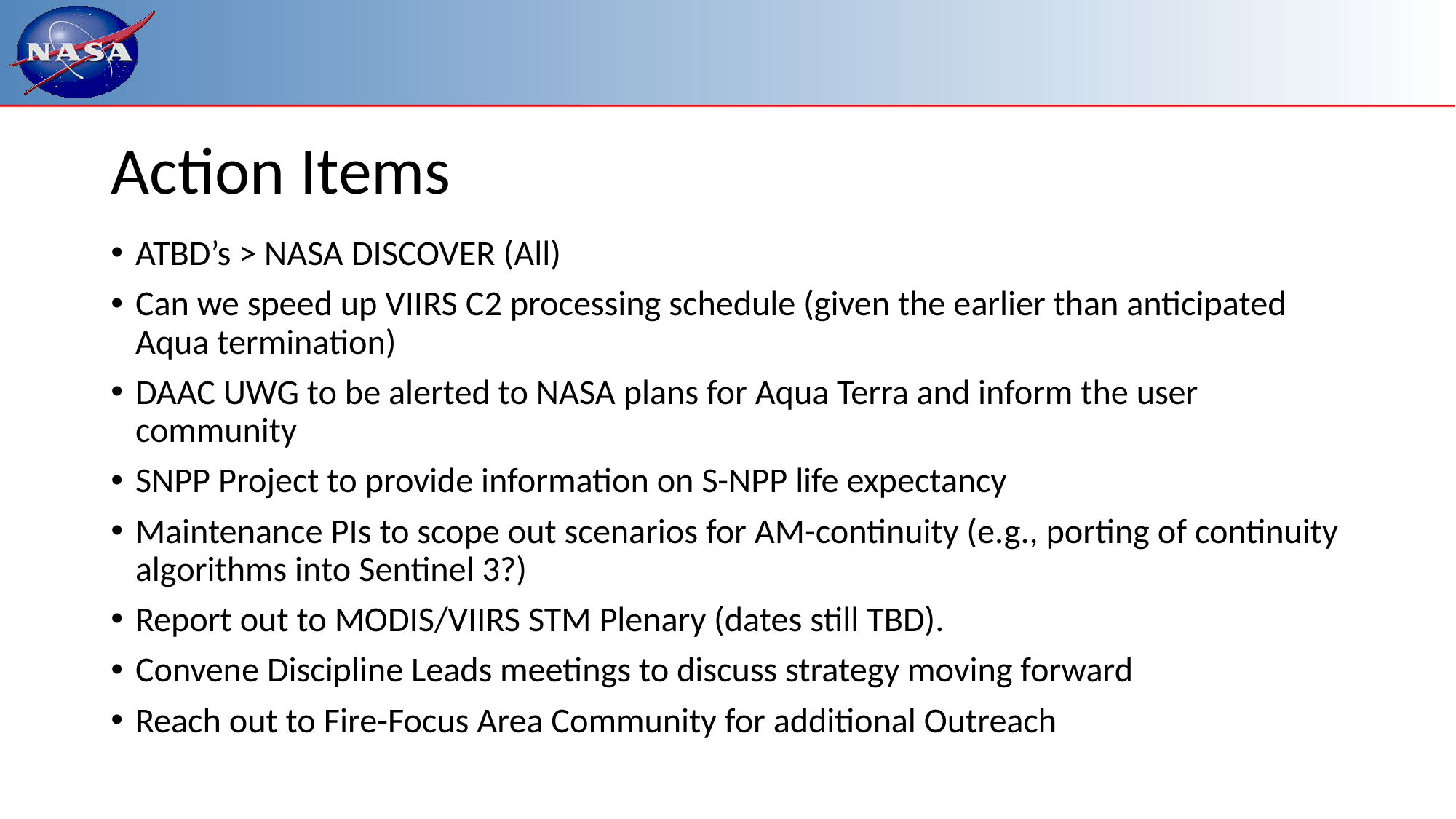

Action Items
ATBD’s > NASA DISCOVER (All)
Can we speed up VIIRS C2 processing schedule (given the earlier than anticipated Aqua termination)
DAAC UWG to be alerted to NASA plans for Aqua Terra and inform the user community
SNPP Project to provide information on S-NPP life expectancy
Maintenance PIs to scope out scenarios for AM-continuity (e.g., porting of continuity algorithms into Sentinel 3?)
Report out to MODIS/VIIRS STM Plenary (dates still TBD).
Convene Discipline Leads meetings to discuss strategy moving forward
Reach out to Fire-Focus Area Community for additional Outreach